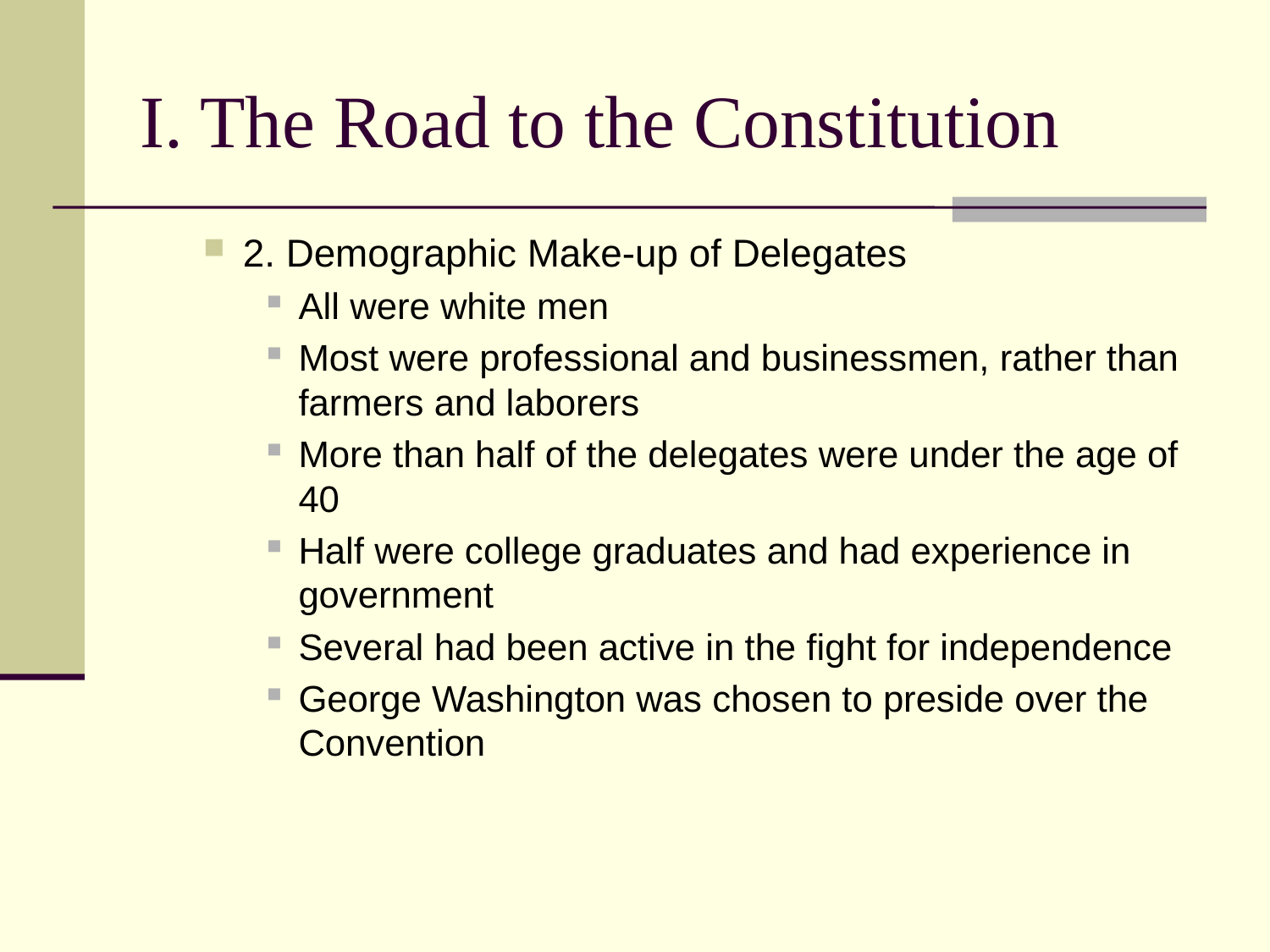

# I. The Road to the Constitution
2. Demographic Make-up of Delegates
All were white men
Most were professional and businessmen, rather than farmers and laborers
More than half of the delegates were under the age of 40
Half were college graduates and had experience in government
Several had been active in the fight for independence
George Washington was chosen to preside over the Convention